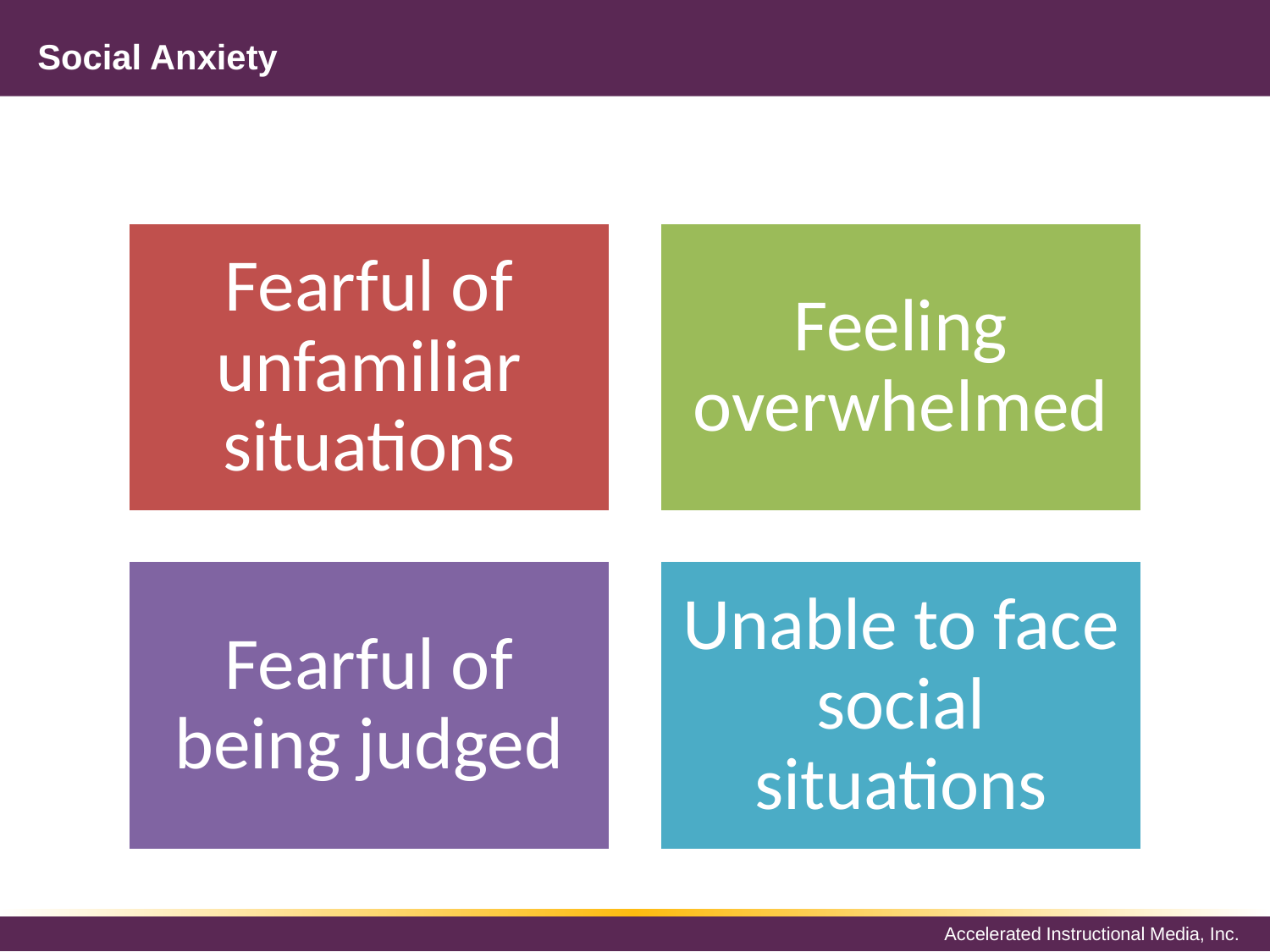

# Social Anxiety

Fearful of unfamiliar situations
Feeling overwhelmed
Fearful of being judged
Unable to face social situations